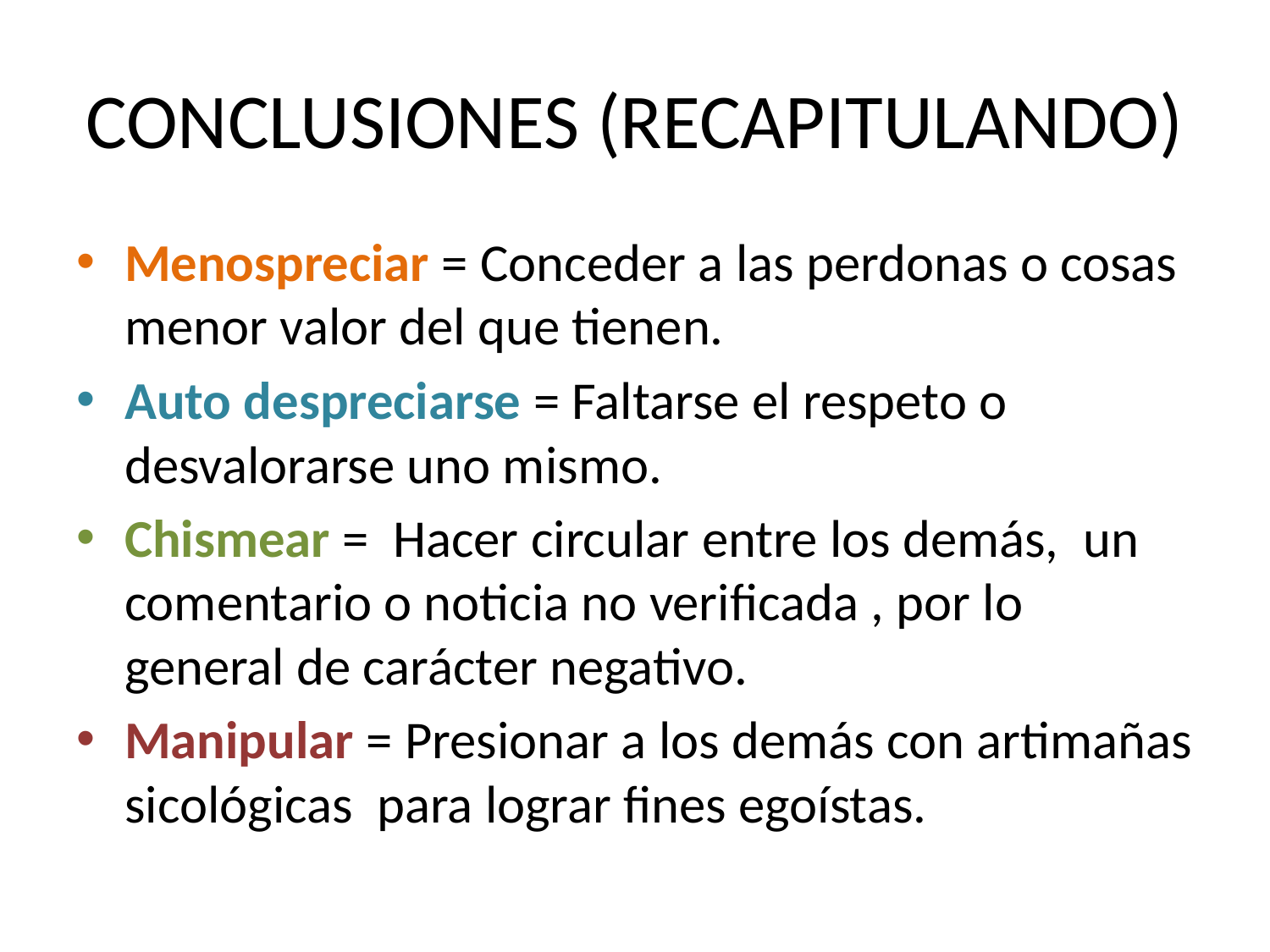

# CONCLUSIONES (RECAPITULANDO)
Menospreciar = Conceder a las perdonas o cosas menor valor del que tienen.
Auto despreciarse = Faltarse el respeto o desvalorarse uno mismo.
Chismear =  Hacer circular entre los demás,  un comentario o noticia no verificada , por lo general de carácter negativo.
Manipular = Presionar a los demás con artimañas sicológicas  para lograr fines egoístas.